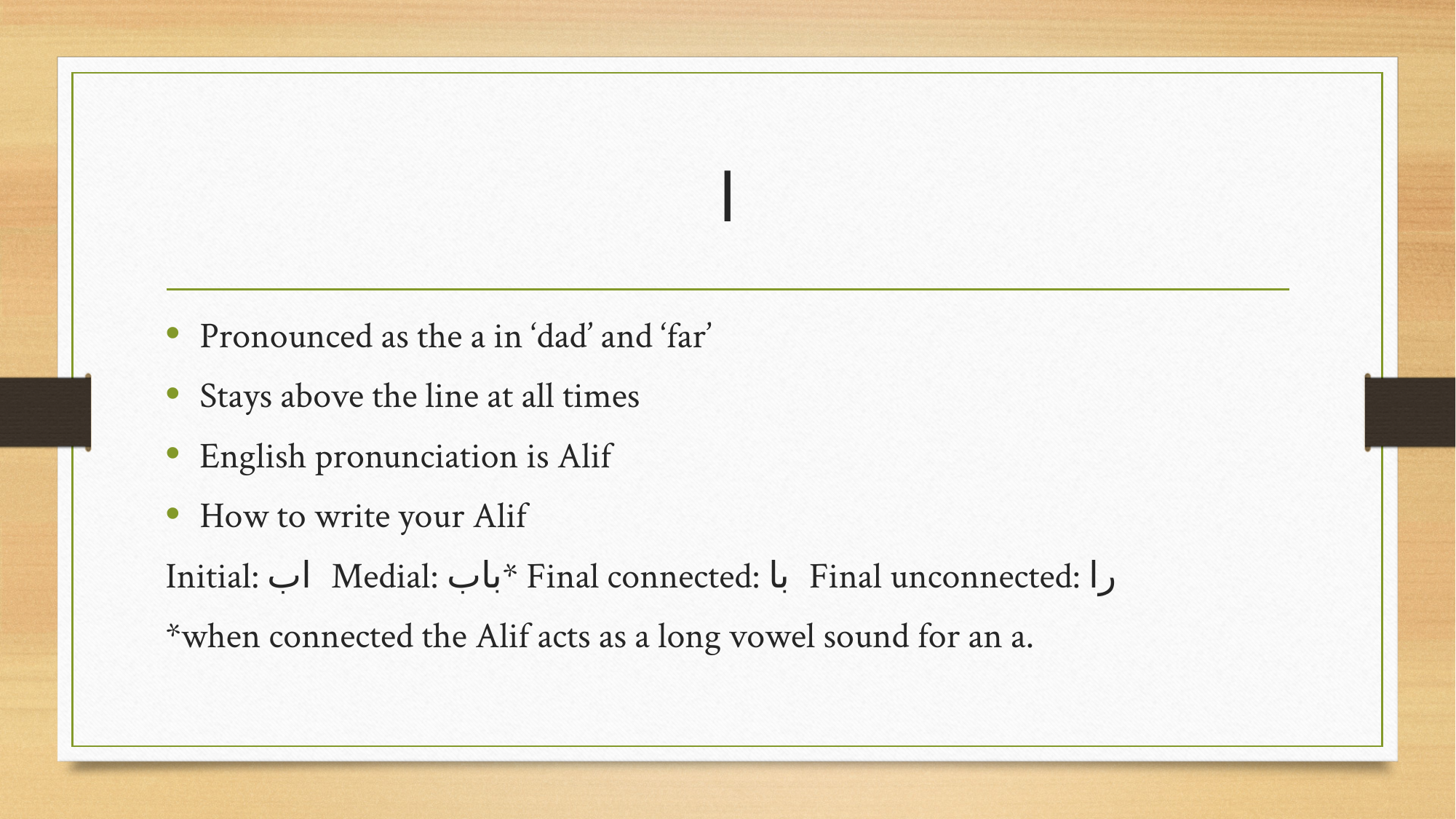

# ا
Pronounced as the a in ‘dad’ and ‘far’
Stays above the line at all times
English pronunciation is Alif
How to write your Alif
Initial: اب  Medial: باب* Final connected: با  Final unconnected: را
*when connected the Alif acts as a long vowel sound for an a.